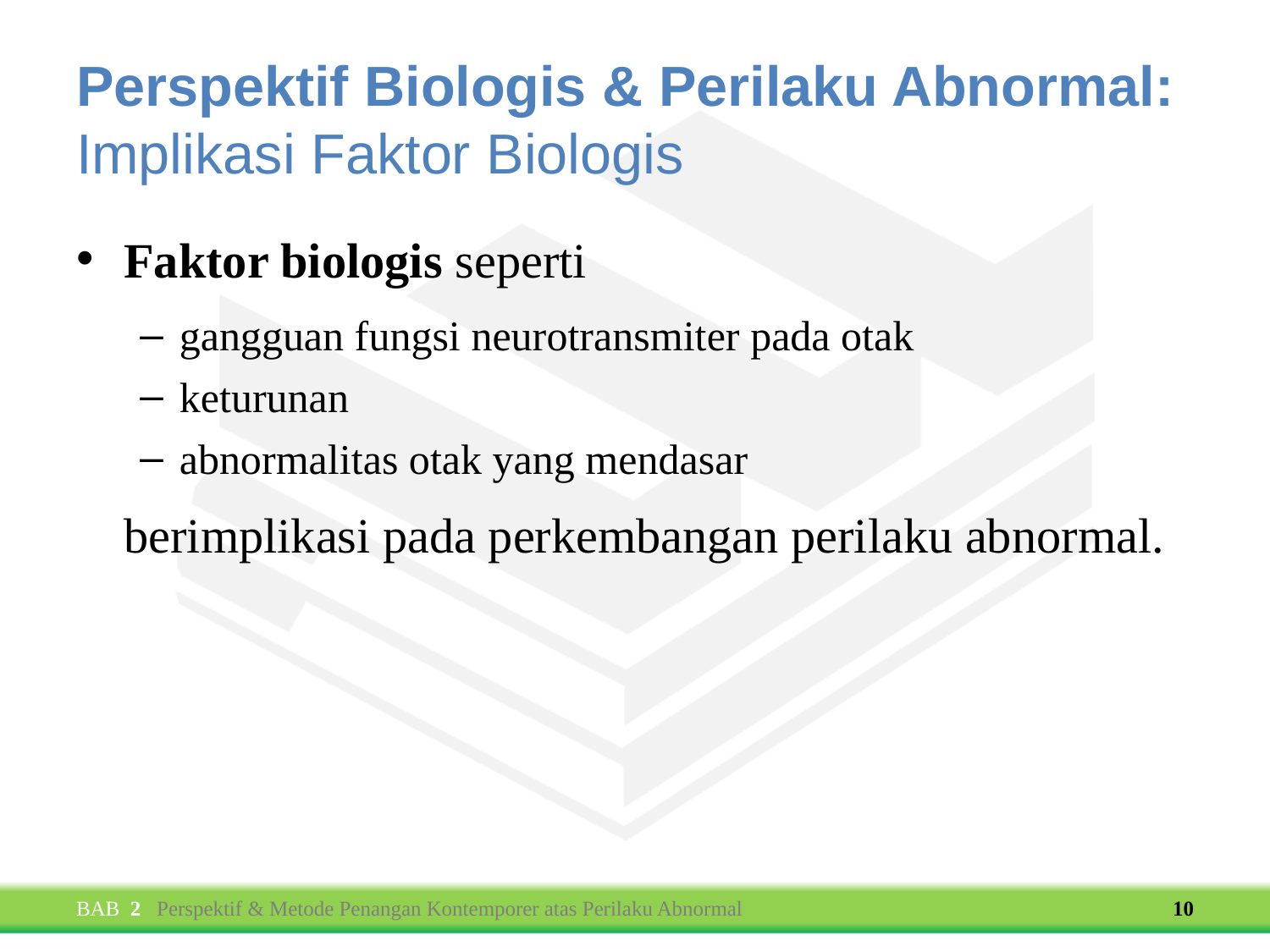

# Perspektif Biologis & Perilaku Abnormal:  Implikasi Faktor Biologis
Faktor biologis seperti
gangguan fungsi neurotransmiter pada otak
keturunan
abnormalitas otak yang mendasar
	berimplikasi pada perkembangan perilaku abnormal.

BAB  2   Perspektif & Metode Penangan Kontemporer atas Perilaku Abnormal
10